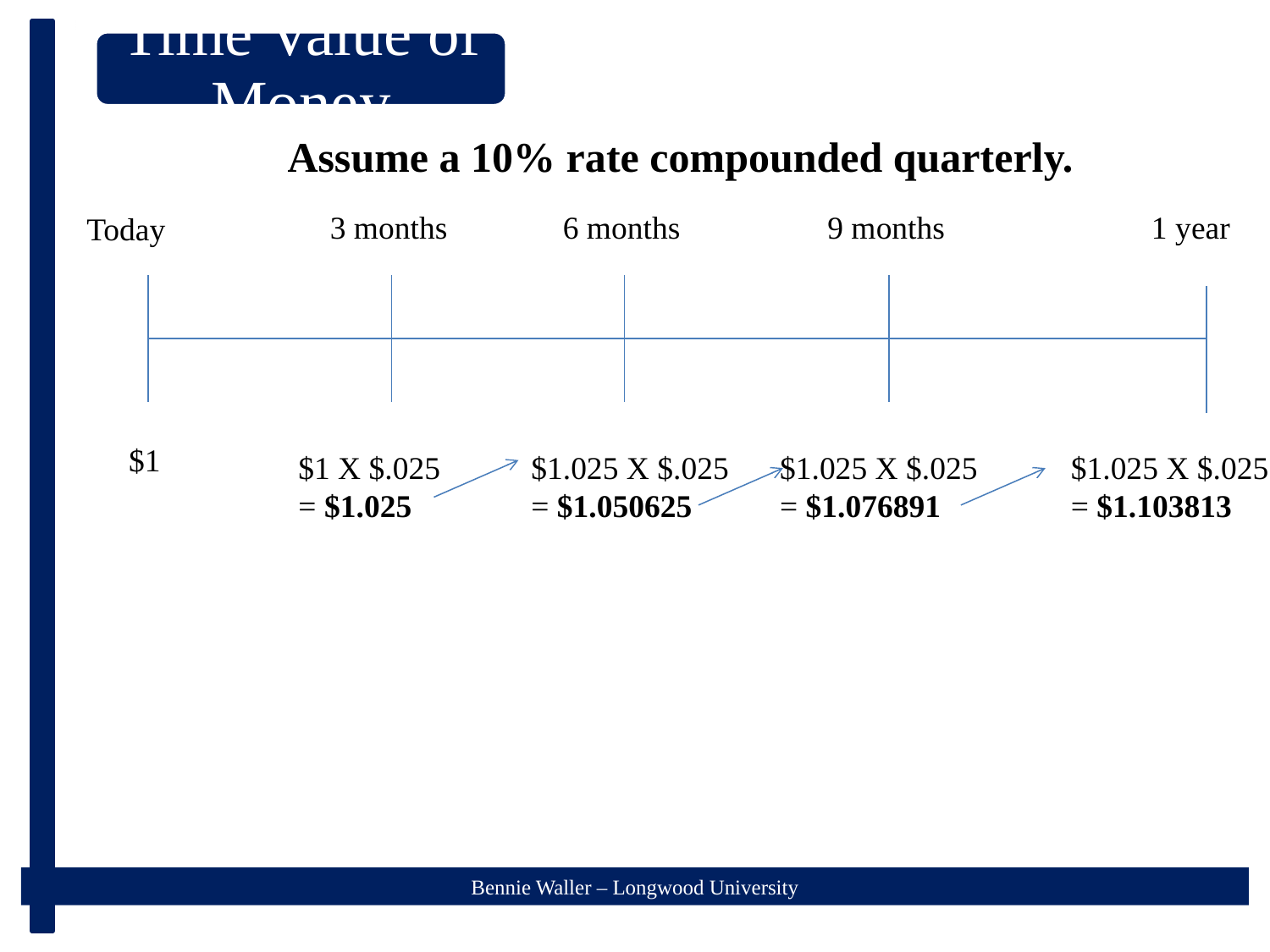

Time Value of Money
Assume a 10% rate compounded quarterly.
3 months
6 months
9 months
1 year
Today
$1
$1.025 X $.025
= $1.050625
$1 X $.025
= $1.025
$1.025 X $.025
= $1.076891
$1.025 X $.025
= $1.103813